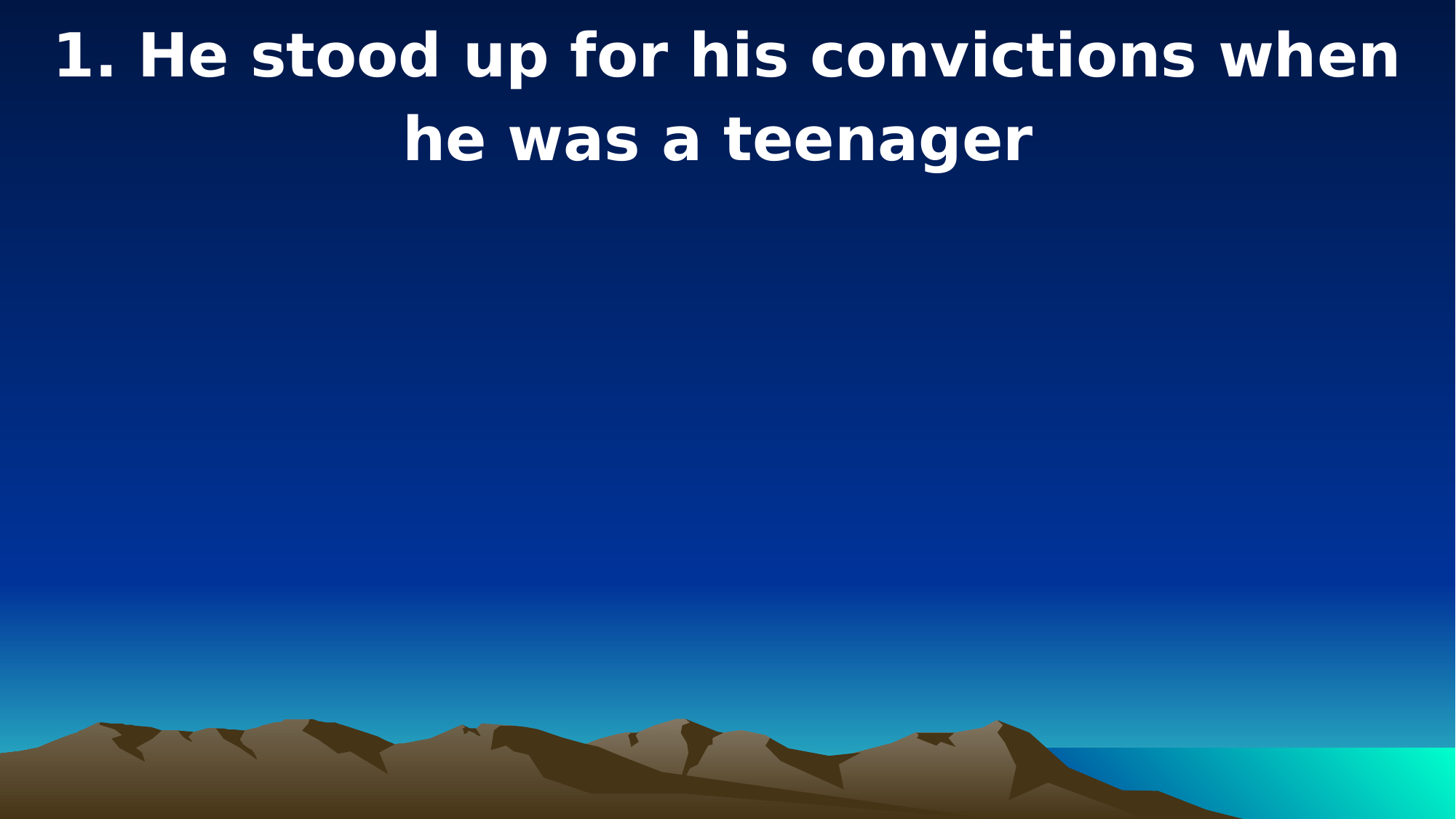

1. He stood up for his convictions when he was a teenager